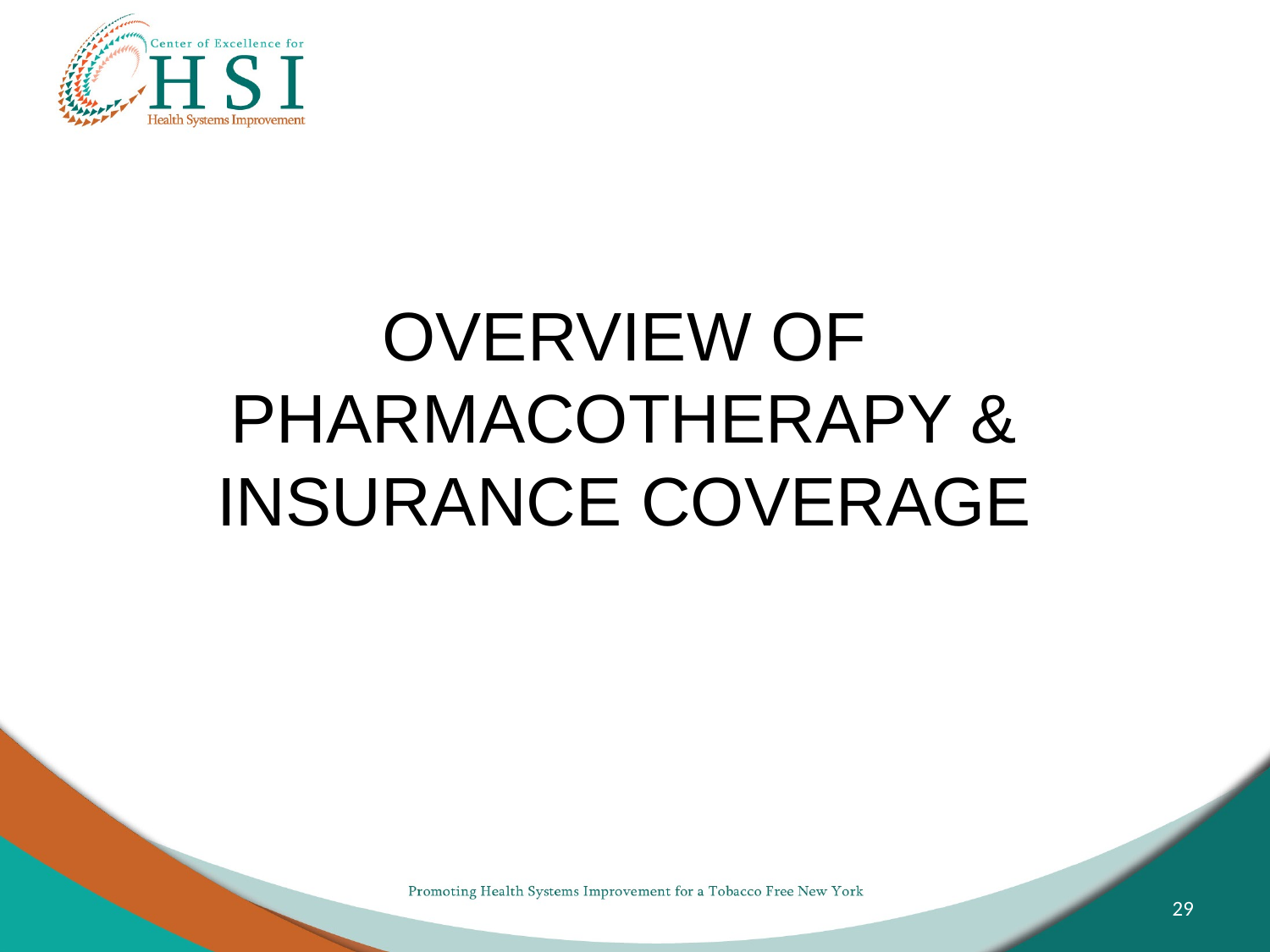

Overview of Pharmacotherapy & Insurance Coverage

29